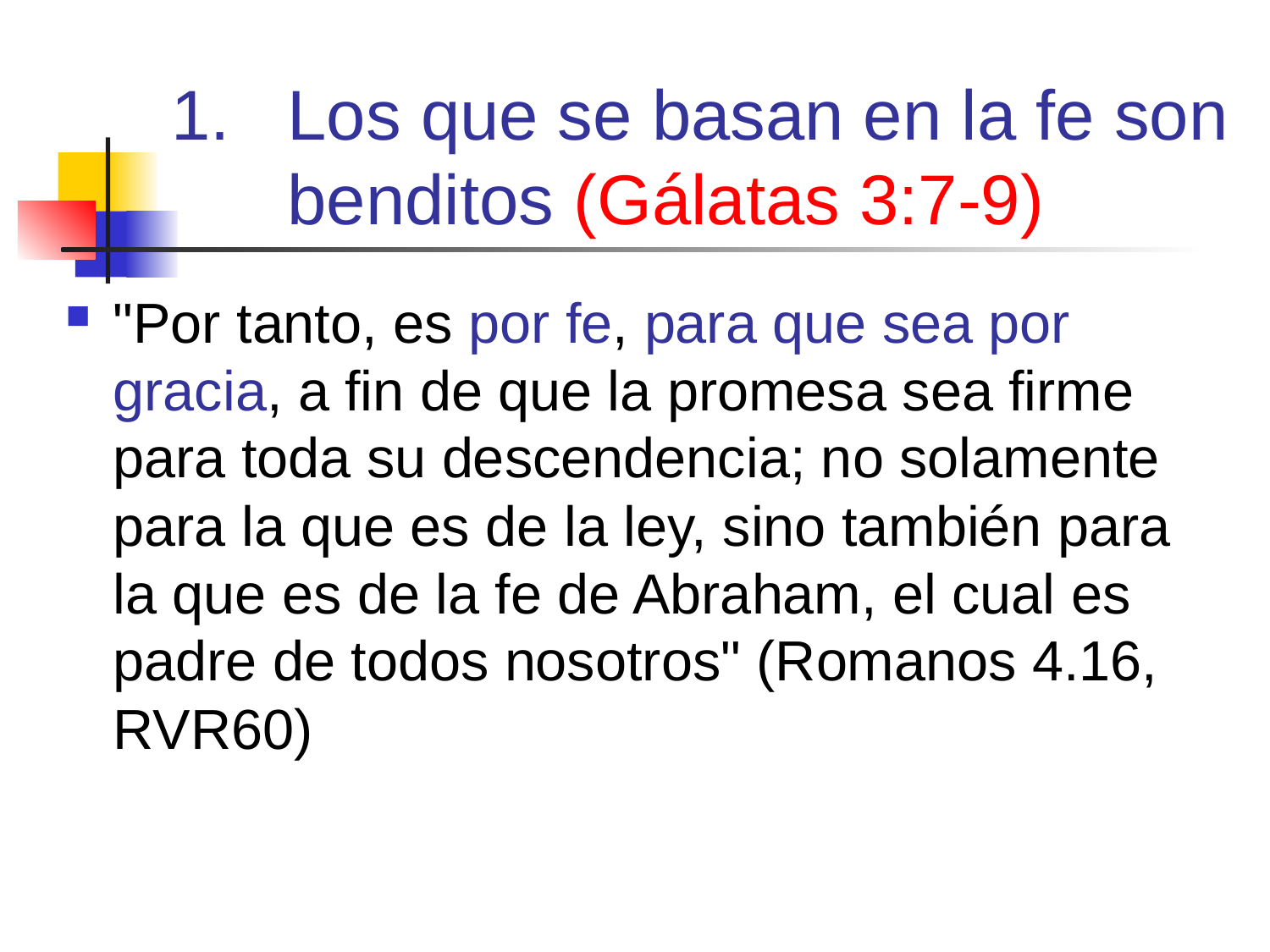

Los que se basan en la fe son benditos (Gálatas 3:7-9)
"Por tanto, es por fe, para que sea por gracia, a fin de que la promesa sea firme para toda su descendencia; no solamente para la que es de la ley, sino también para la que es de la fe de Abraham, el cual es padre de todos nosotros" (Romanos 4.16, RVR60)